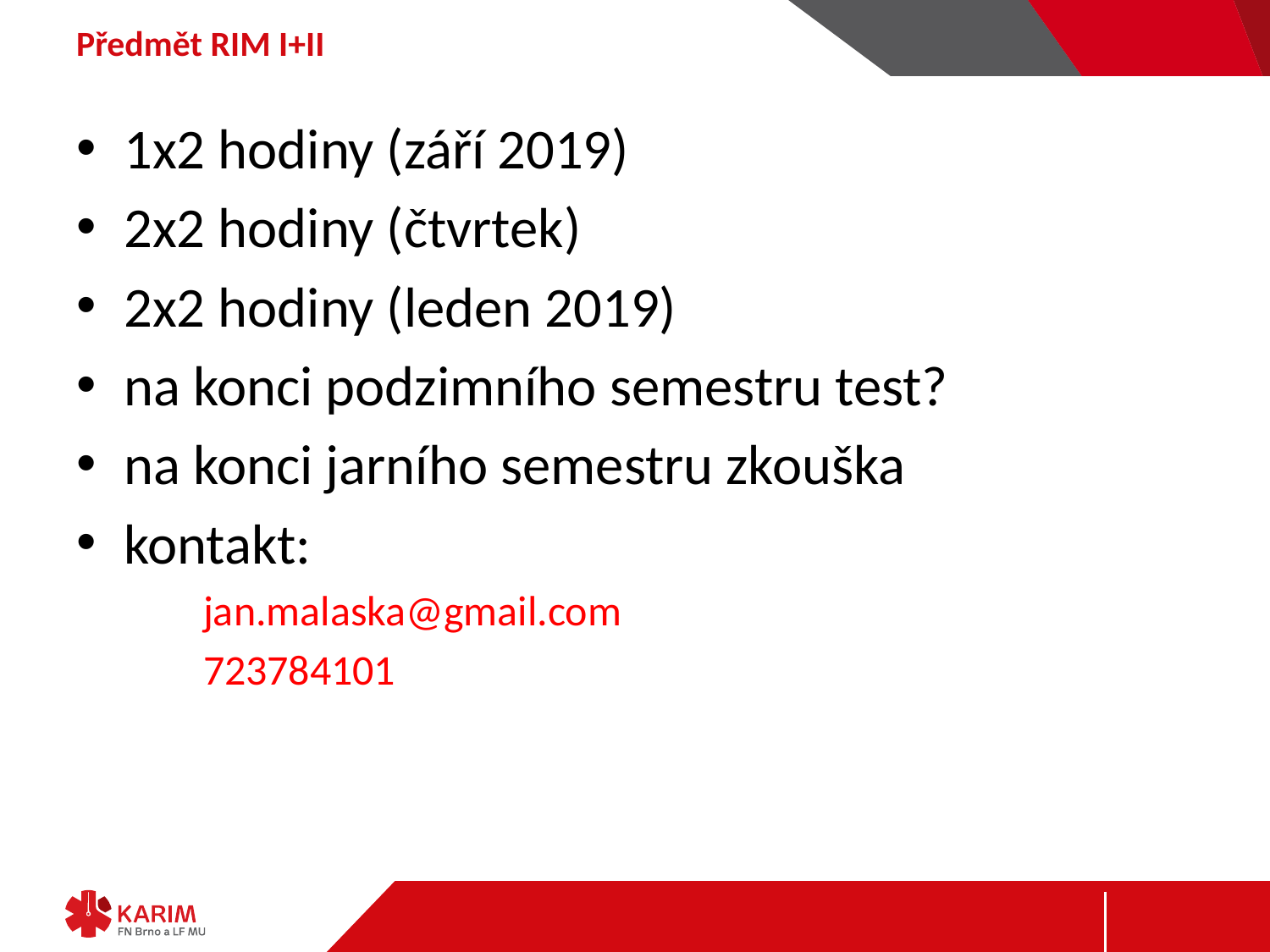

# Předmět RIM I+II
1x2 hodiny (září 2019)
2x2 hodiny (čtvrtek)
2x2 hodiny (leden 2019)
na konci podzimního semestru test?
na konci jarního semestru zkouška
kontakt:
jan.malaska@gmail.com
723784101